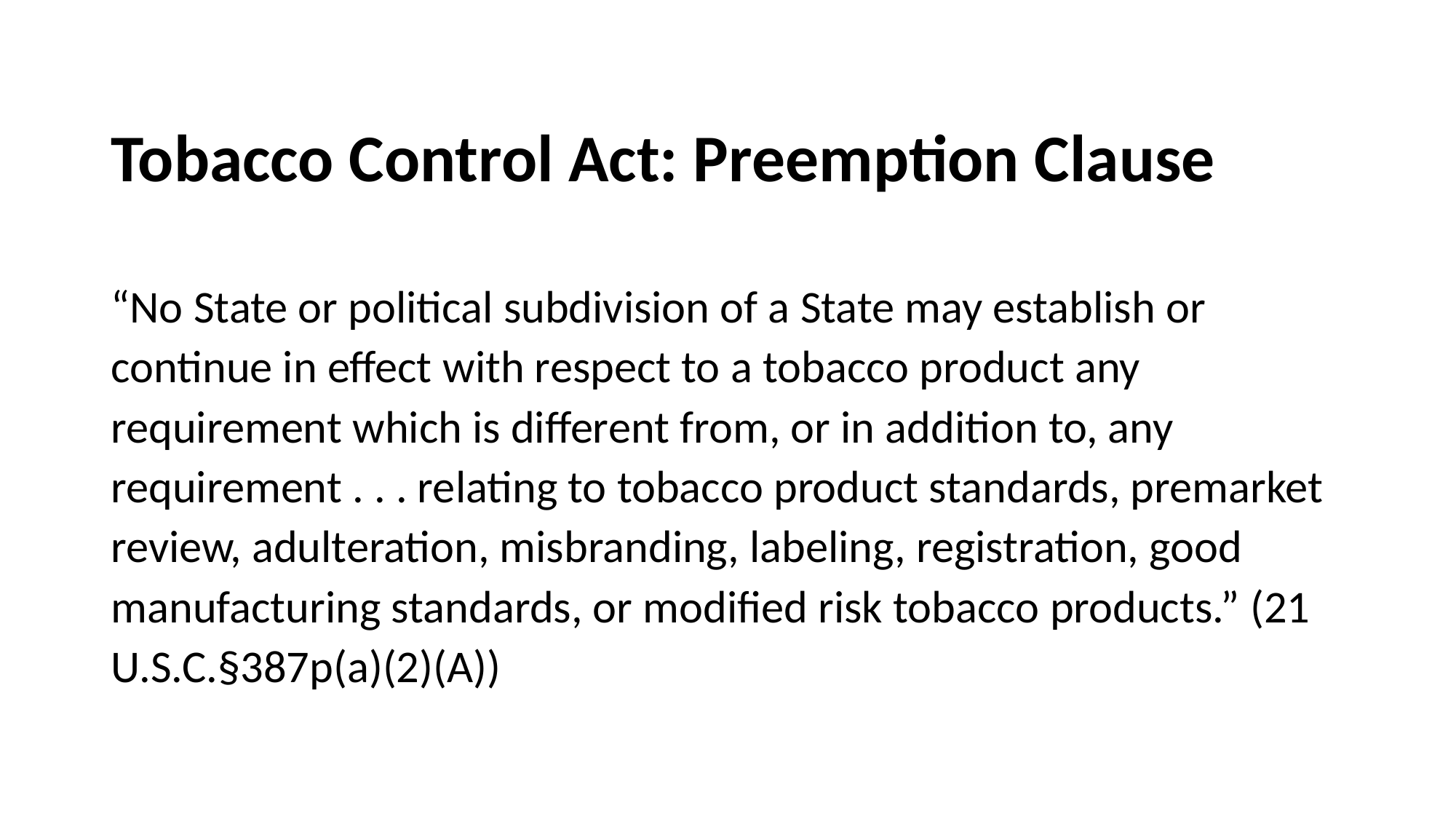

# Tobacco Control Act: Preemption Clause
“No State or political subdivision of a State may establish or continue in effect with respect to a tobacco product any requirement which is different from, or in addition to, any requirement . . . relating to tobacco product standards, premarket review, adulteration, misbranding, labeling, registration, good manufacturing standards, or modified risk tobacco products.” (21 U.S.C.§387p(a)(2)(A))